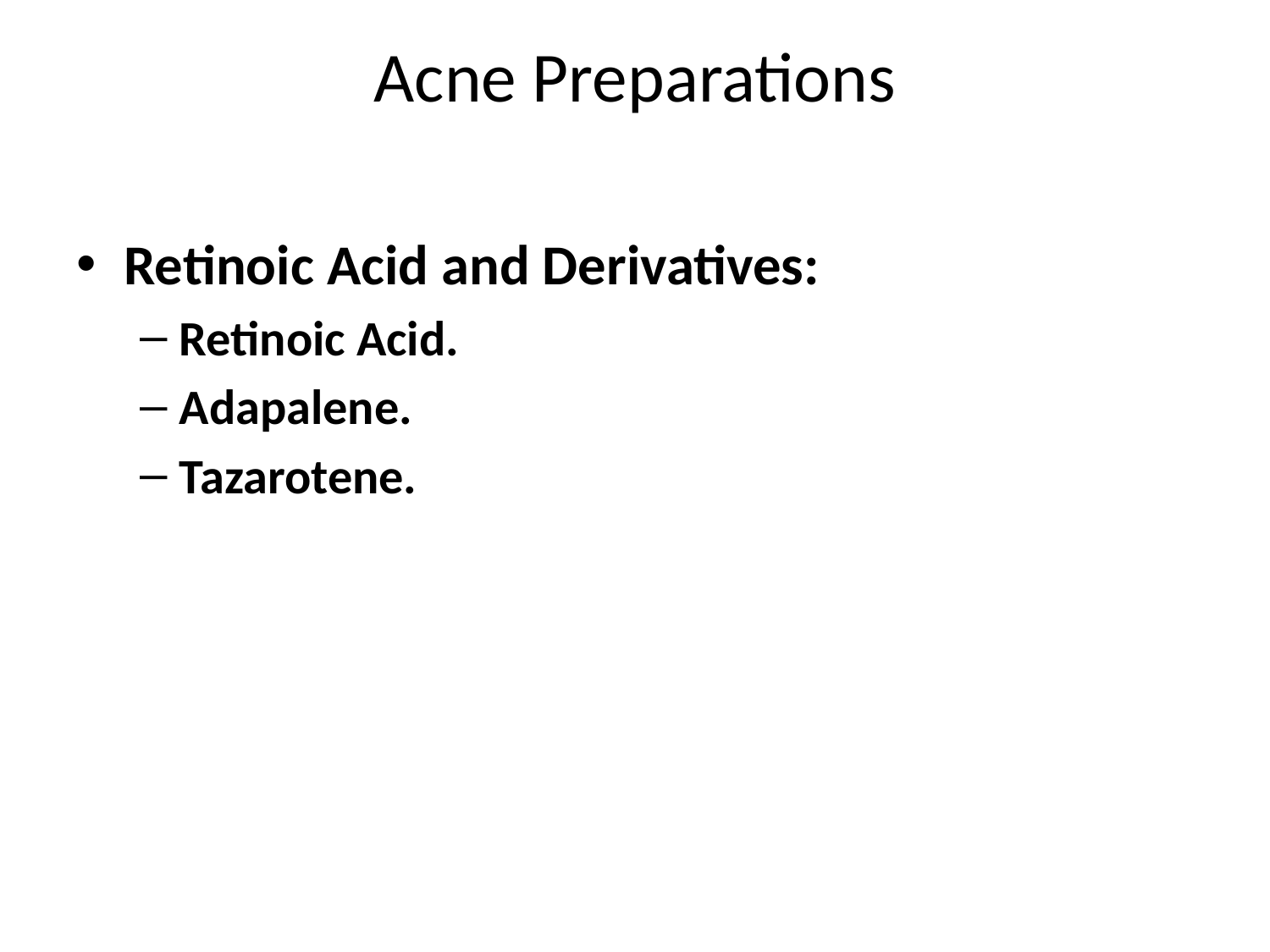

# Acne Preparations
Retinoic Acid and Derivatives:
Retinoic Acid.
Adapalene.
Tazarotene.